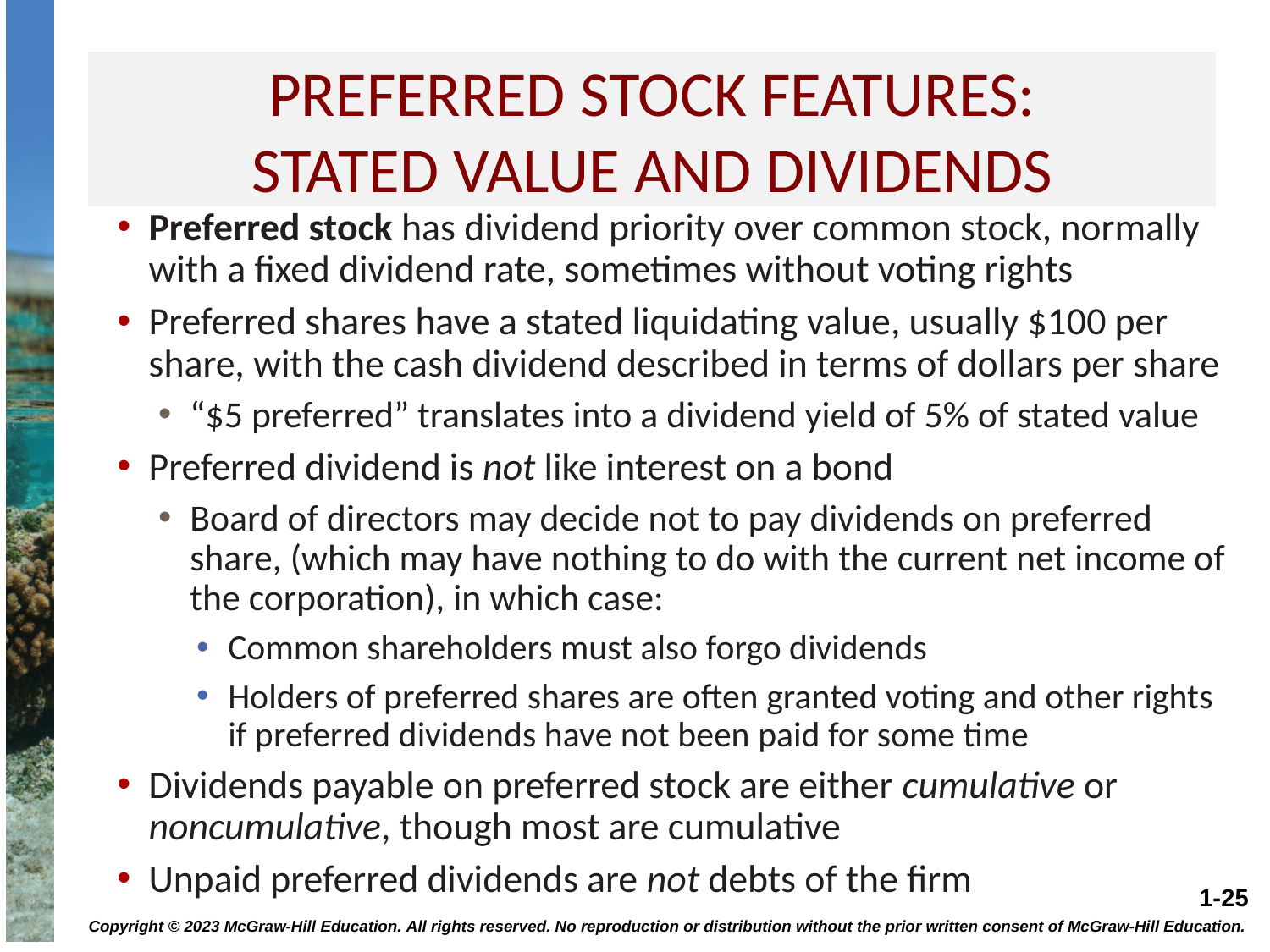

# preferred stock features: stated value and dividends
Preferred stock has dividend priority over common stock, normally with a fixed dividend rate, sometimes without voting rights
Preferred shares have a stated liquidating value, usually $100 per share, with the cash dividend described in terms of dollars per share
“$5 preferred” translates into a dividend yield of 5% of stated value
Preferred dividend is not like interest on a bond
Board of directors may decide not to pay dividends on preferred share, (which may have nothing to do with the current net income of the corporation), in which case:
Common shareholders must also forgo dividends
Holders of preferred shares are often granted voting and other rights if preferred dividends have not been paid for some time
Dividends payable on preferred stock are either cumulative or noncumulative, though most are cumulative
Unpaid preferred dividends are not debts of the firm
Copyright © 2023 McGraw-Hill Education. All rights reserved. No reproduction or distribution without the prior written consent of McGraw-Hill Education.